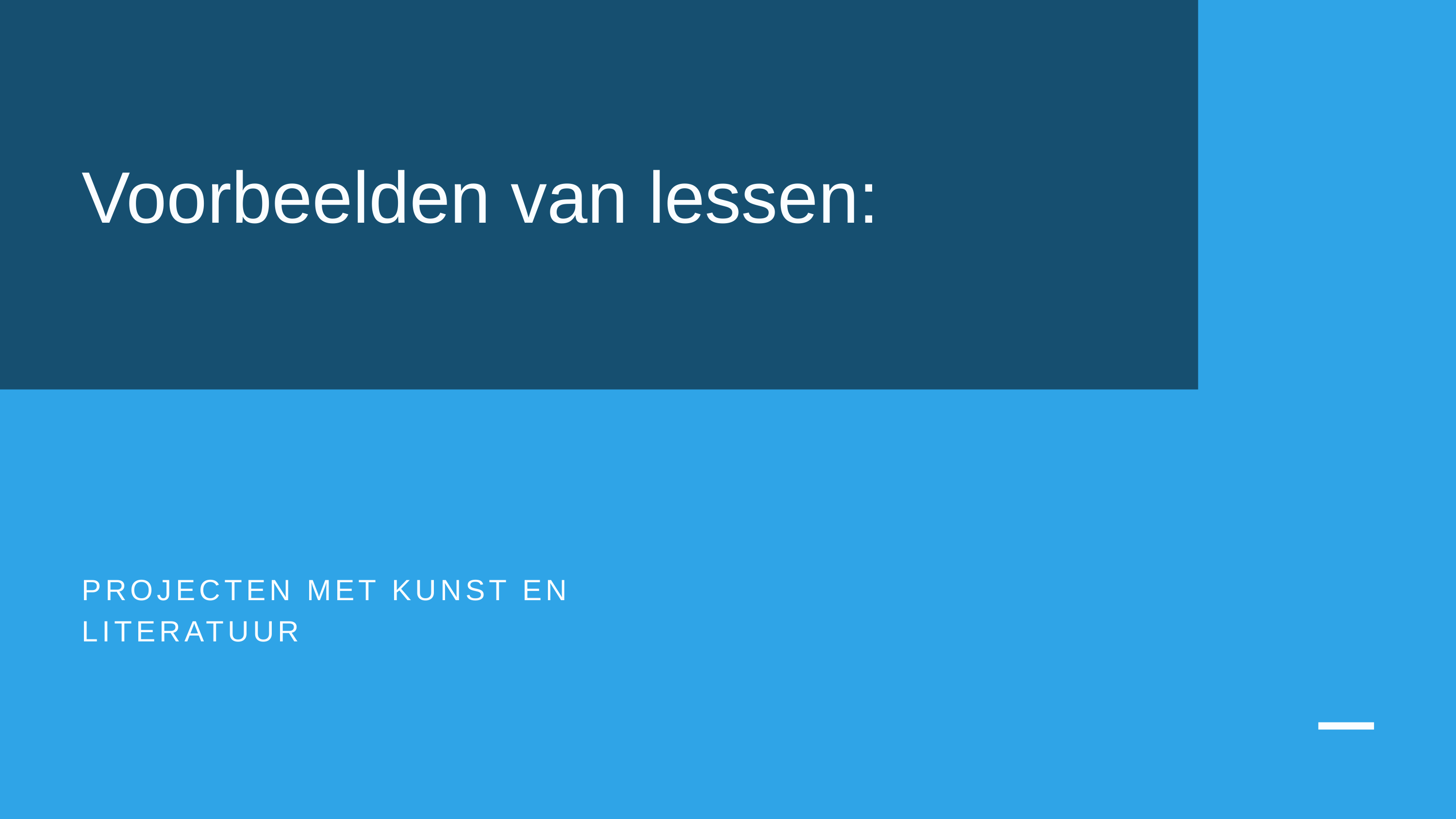

Voorbeelden van lessen:
PROJECTEN MET KUNST EN LITERATUUR